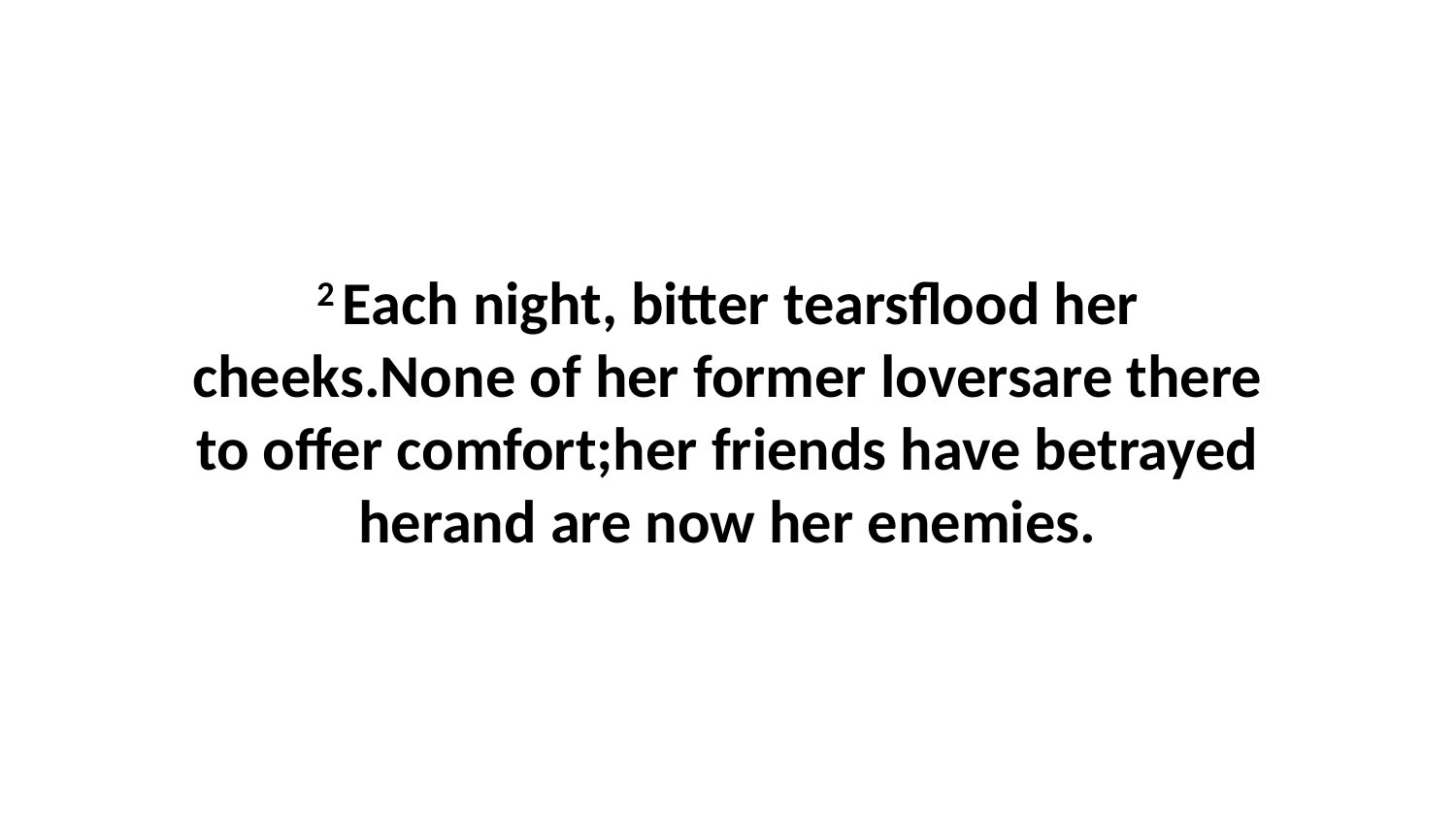

2 Each night, bitter tearsflood her cheeks.None of her former loversare there to offer comfort;her friends have betrayed herand are now her enemies.